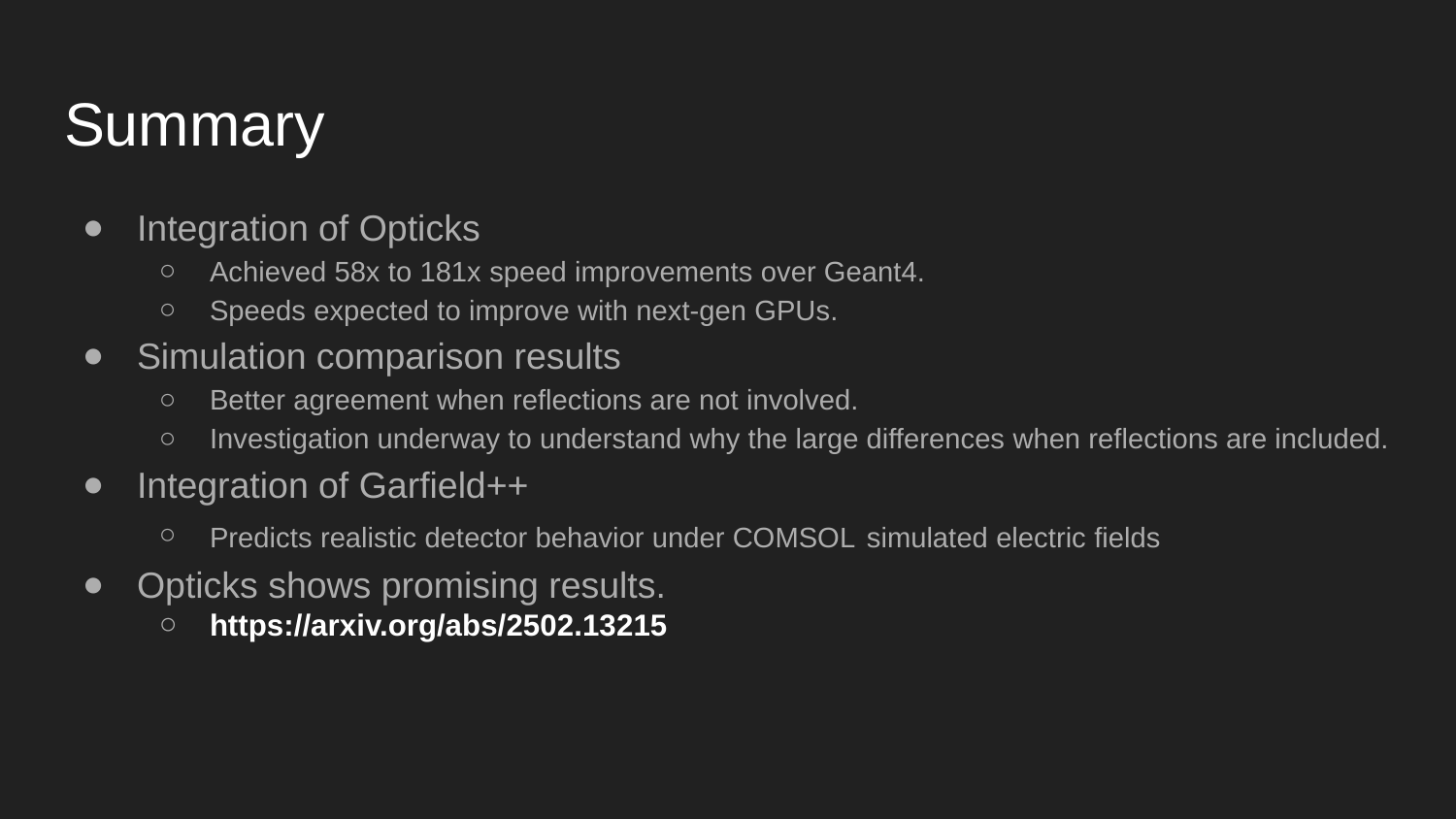

# Summary
Integration of Opticks
Achieved 58x to 181x speed improvements over Geant4.
Speeds expected to improve with next-gen GPUs.
Simulation comparison results
Better agreement when reflections are not involved.
Investigation underway to understand why the large differences when reflections are included.
Integration of Garfield++
Predicts realistic detector behavior under COMSOL simulated electric fields
Opticks shows promising results.
https://arxiv.org/abs/2502.13215